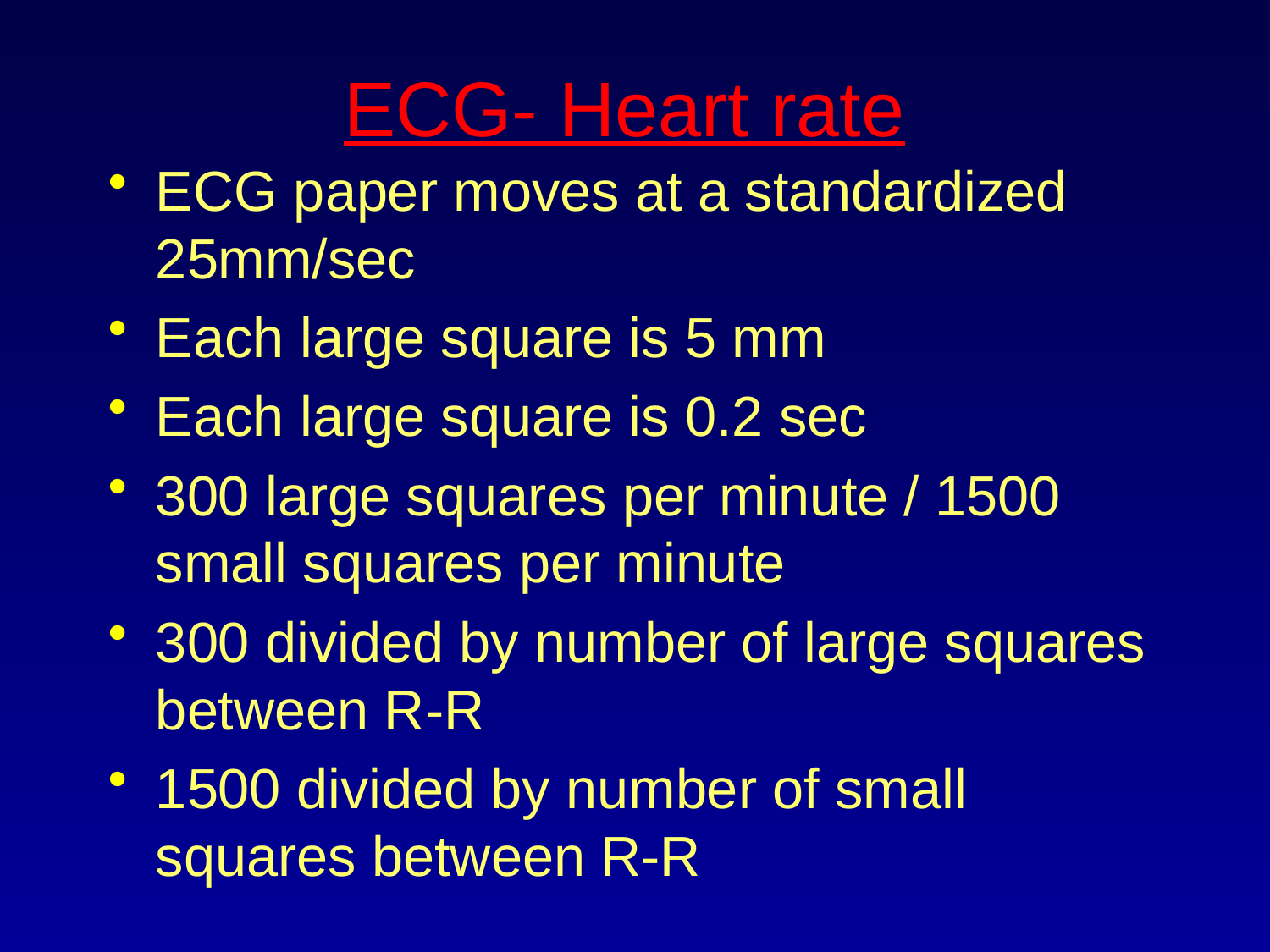

# ECG- Heart rate
ECG paper moves at a standardized 25mm/sec
Each large square is 5 mm
Each large square is 0.2 sec
300 large squares per minute / 1500 small squares per minute
300 divided by number of large squares between R-R
1500 divided by number of small squares between R-R